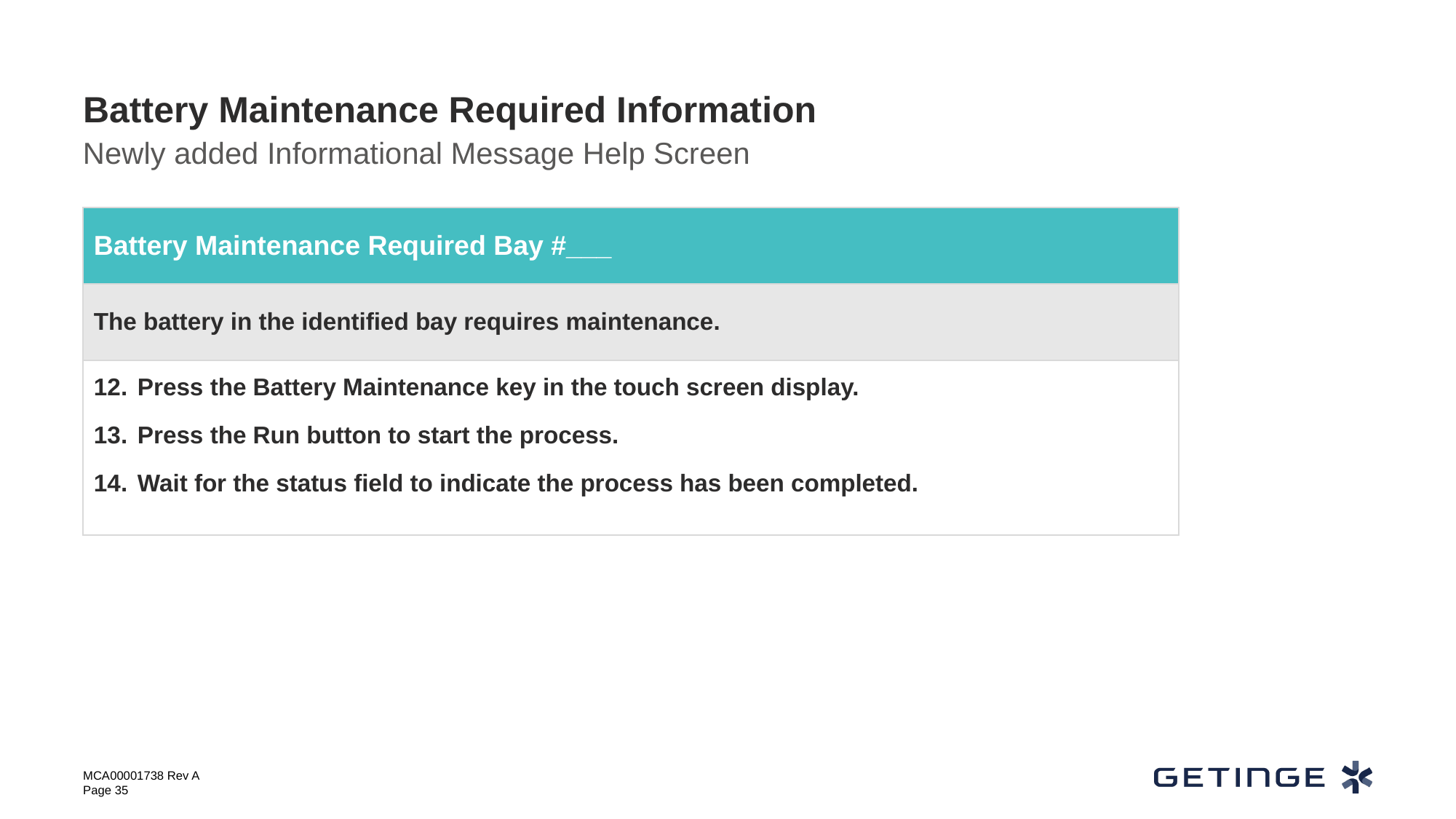

# Battery Maintenance Required Information
Newly added Informational Message Help Screen
| Battery Maintenance Required Bay #\_\_\_ |
| --- |
| The battery in the identified bay requires maintenance. |
| Press the Battery Maintenance key in the touch screen display. Press the Run button to start the process. Wait for the status field to indicate the process has been completed. |

MCA00001738 Rev A
Page 35